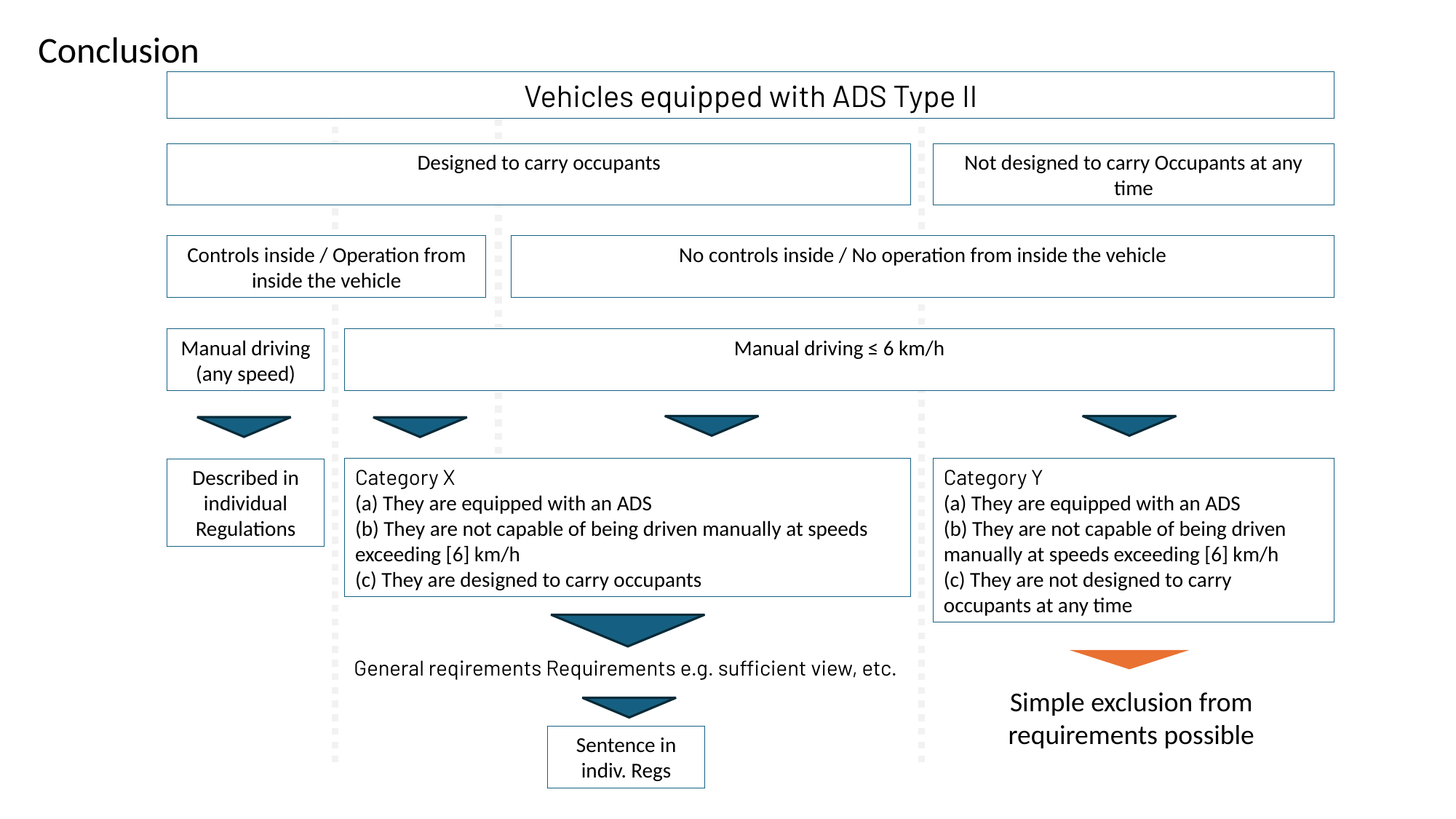

Conclusion
Vehicles equipped with ADS Type II
Not designed to carry Occupants at any time
Designed to carry occupants

Controls inside / Operation from inside the vehicle
No controls inside / No operation from inside the vehicle

Manual driving (any speed)
Manual driving ≤ 6 km/h

Category X
(a) They are equipped with an ADS
(b) They are not capable of being driven manually at speeds exceeding [6] km/h
(c) They are designed to carry occupants
Category Y
(a) They are equipped with an ADS
(b) They are not capable of being driven manually at speeds exceeding [6] km/h
(c) They are not designed to carry occupants at any time
Described in individual Regulations

General reqirements Requirements e.g. sufficient view, etc.

Simple exclusion from requirements possible

Sentence in indiv. Regs